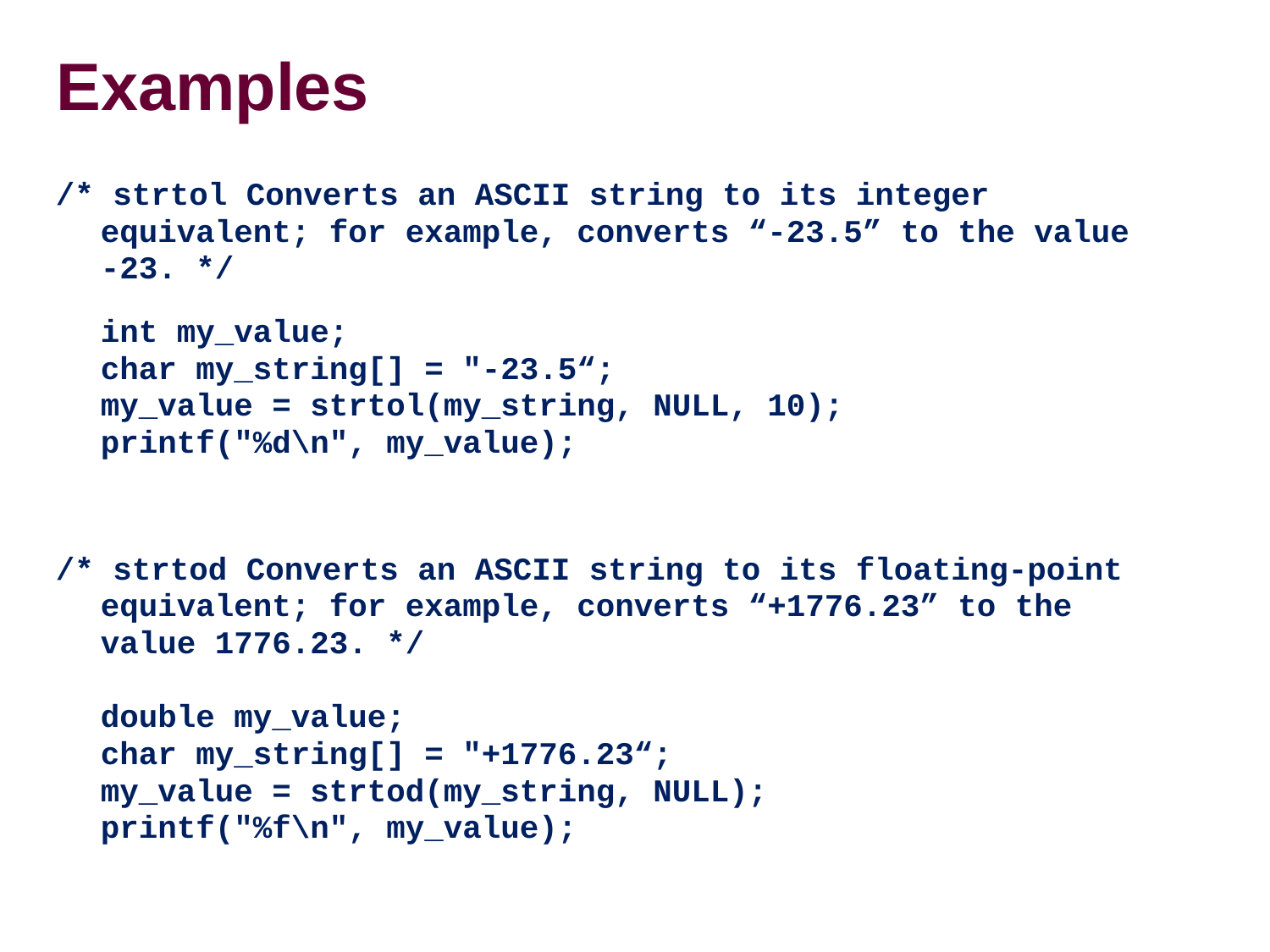

# Examples

/* strtol Converts an ASCII string to its integer equivalent; for example, converts “-23.5” to the value
-23. */
	int my_value;
char my_string[] = "-23.5“;
my_value = strtol(my_string, NULL, 10);
printf("%d\n", my_value);

/* strtod Converts an ASCII string to its floating-point equivalent; for example, converts “+1776.23” to the value 1776.23. */
double my_value;
char my_string[] = "+1776.23“;
my_value = strtod(my_string, NULL);
printf("%f\n", my_value);